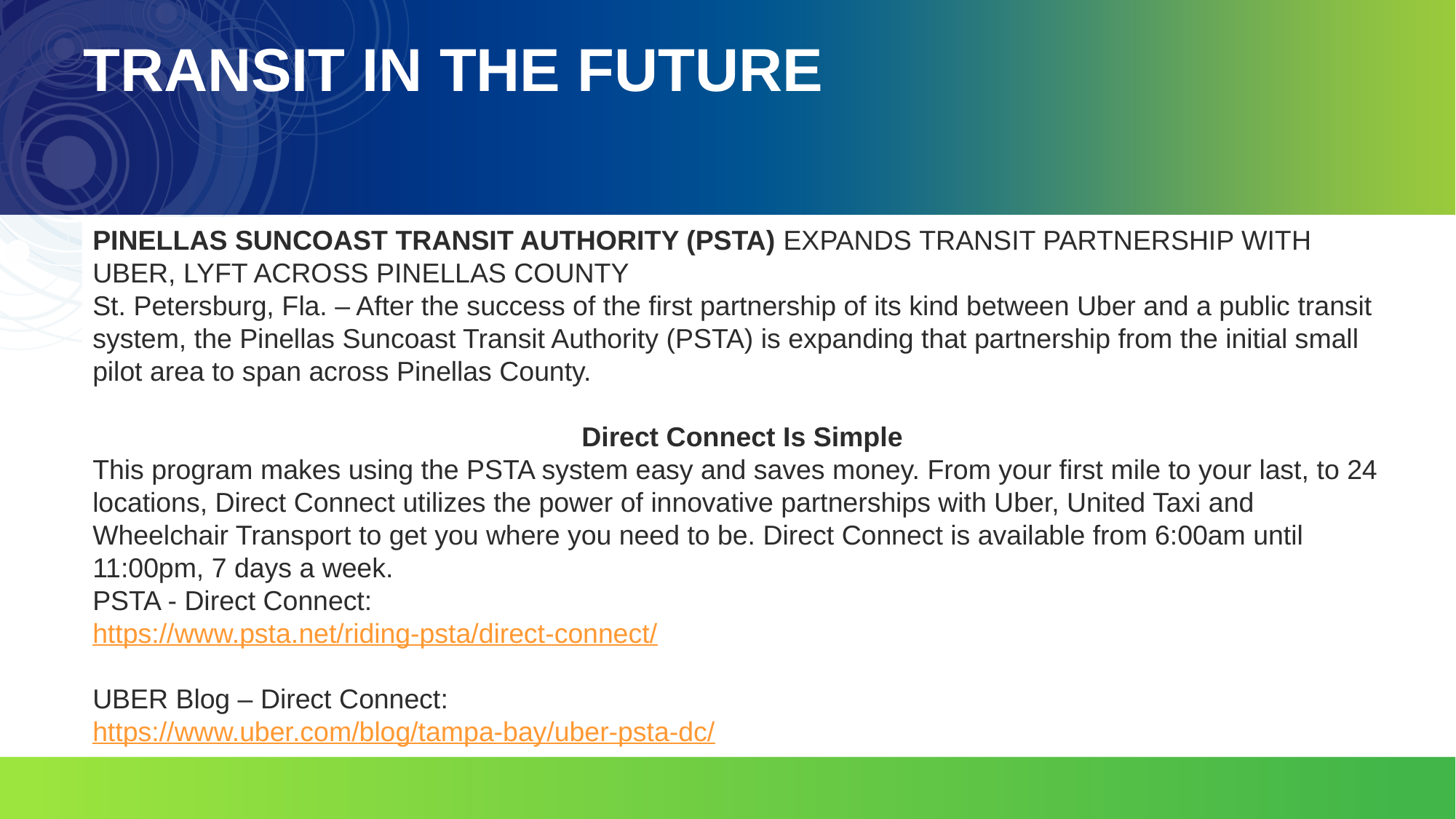

Transit in the Future
Pinellas Suncoast Transit Authority (PSTA) EXPANDS TRANSIT PARTNERSHIP WITH UBER, LYFT ACROSS PINELLAS COUNTY
St. Petersburg, Fla. – After the success of the first partnership of its kind between Uber and a public transit system, the Pinellas Suncoast Transit Authority (PSTA) is expanding that partnership from the initial small pilot area to span across Pinellas County.

Direct Connect Is Simple
This program makes using the PSTA system easy and saves money. From your first mile to your last, to 24 locations, Direct Connect utilizes the power of innovative partnerships with Uber, United Taxi and Wheelchair Transport to get you where you need to be. Direct Connect is available from 6:00am until 11:00pm, 7 days a week.
PSTA - Direct Connect:
https://www.psta.net/riding-psta/direct-connect/

UBER Blog – Direct Connect:
https://www.uber.com/blog/tampa-bay/uber-psta-dc/